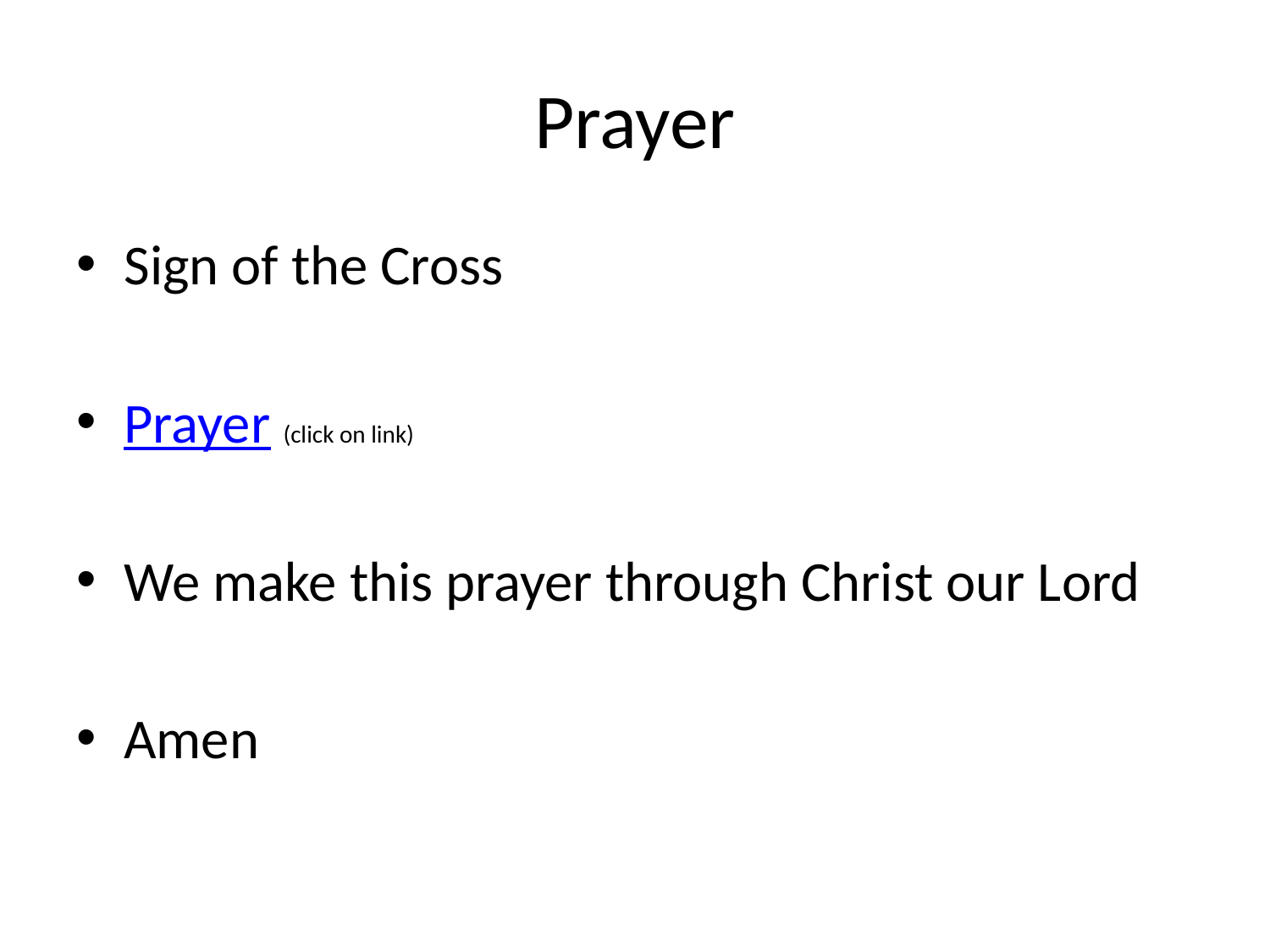

# Prayer
Sign of the Cross

Prayer (click on link)

We make this prayer through Christ our Lord

Amen